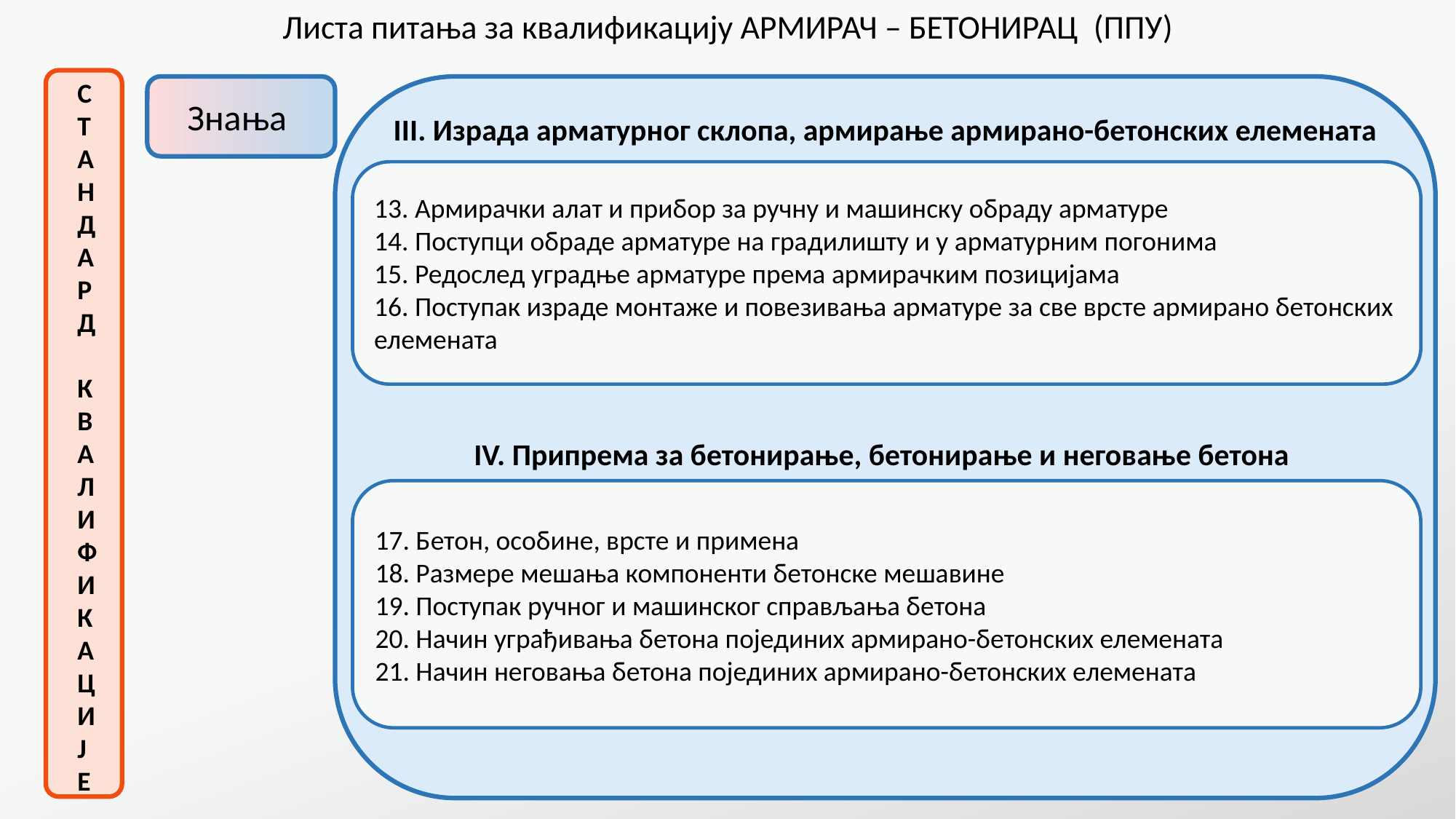

Листа питања за квалификацију АРМИРАЧ – БЕТОНИРАЦ  (ППУ)

СТАНДАРД
 КВАЛИФИКАЦИЈЕ
Знања

III. Израда арматурног склопа, армирање армирано-бетонских елемената
13. Армирачки алат и прибор за ручну и машинску обраду арматуре
14. Поступци обраде арматуре на градилишту и у арматурним погонима
15. Редослед уградње арматуре према армирачким позицијама
16. Поступак израде монтаже и повезивања арматуре за све врсте армирано бетонских елемената
IV. Припрема за бетонирање, бетонирање и неговање бетона
17. Бетон, особине, врсте и примена
18. Рaзмере мешања компоненти бетонске мешавине
19. Поступак ручног и машинског справљања бетона
20. Начин уграђивања бетона појединих армирано-бетонских елемената
21. Начин неговања бетона појединих армирано-бетонских елемената